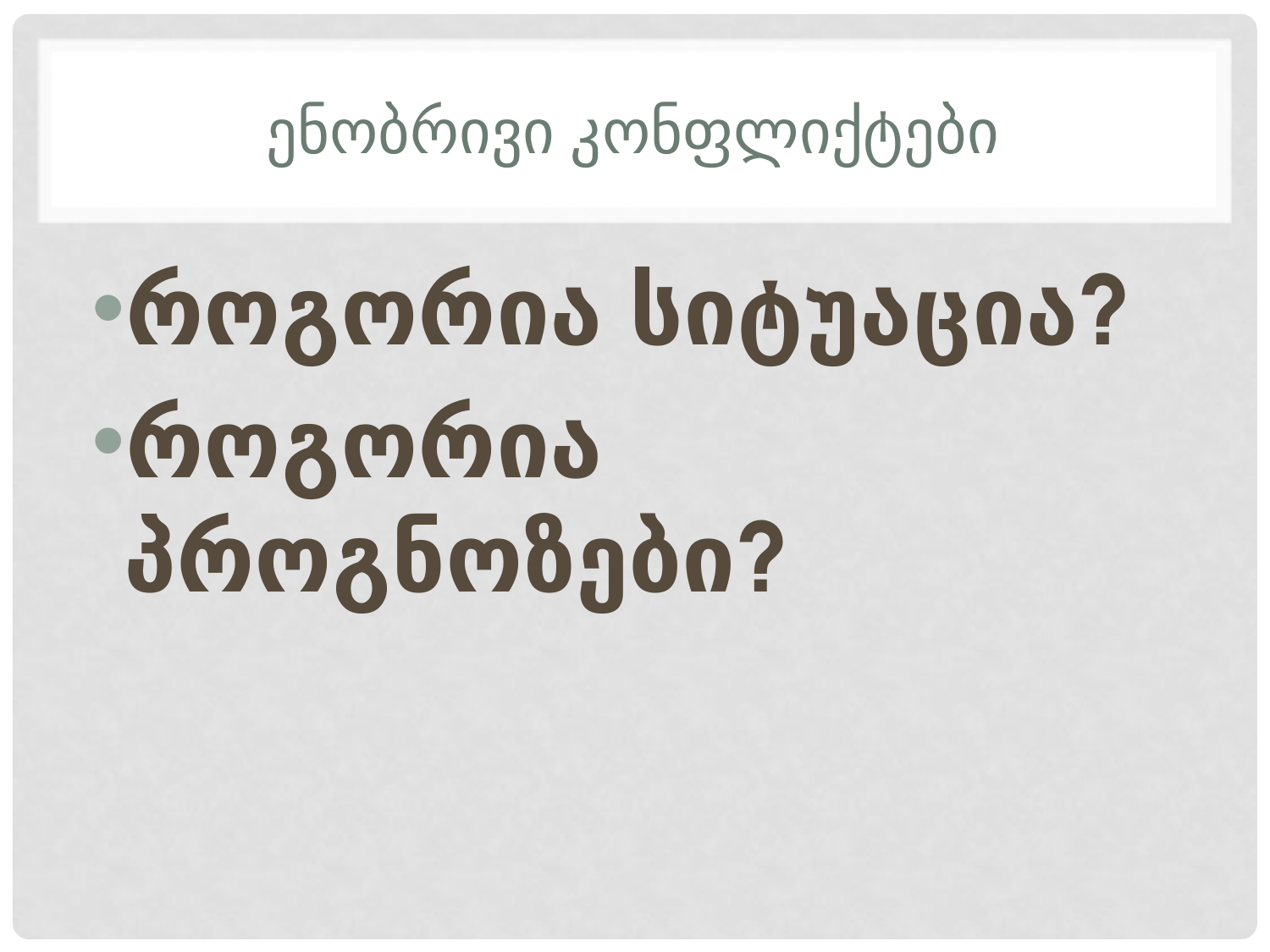

# ენობრივი კონფლიქტები
როგორია სიტუაცია?
როგორია პროგნოზები?